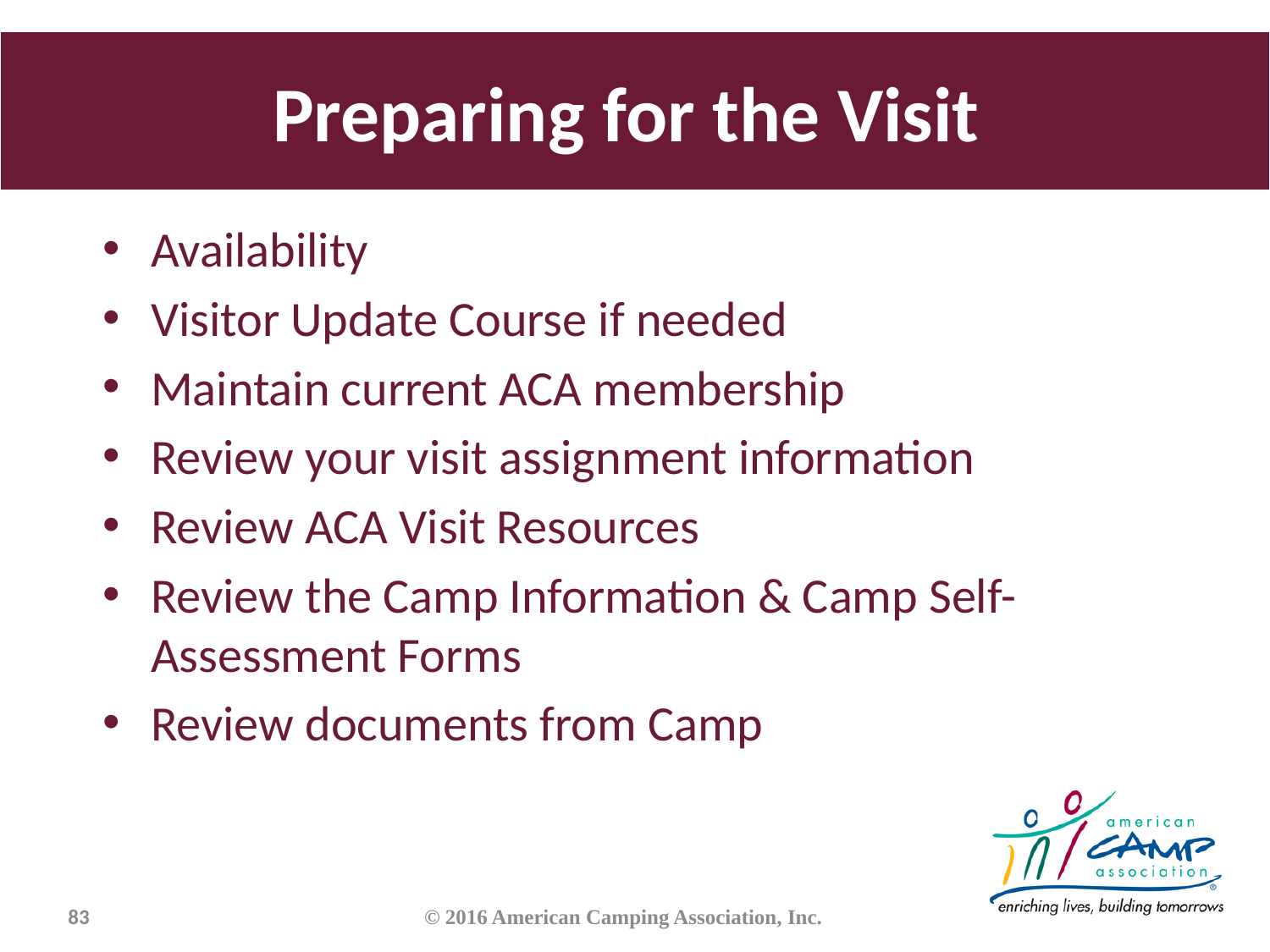

# Preparing for the Visit
Availability
Visitor Update Course if needed
Maintain current ACA membership
Review your visit assignment information
Review ACA Visit Resources
Review the Camp Information & Camp Self-Assessment Forms
Review documents from Camp

83
© 2016 American Camping Association, Inc.